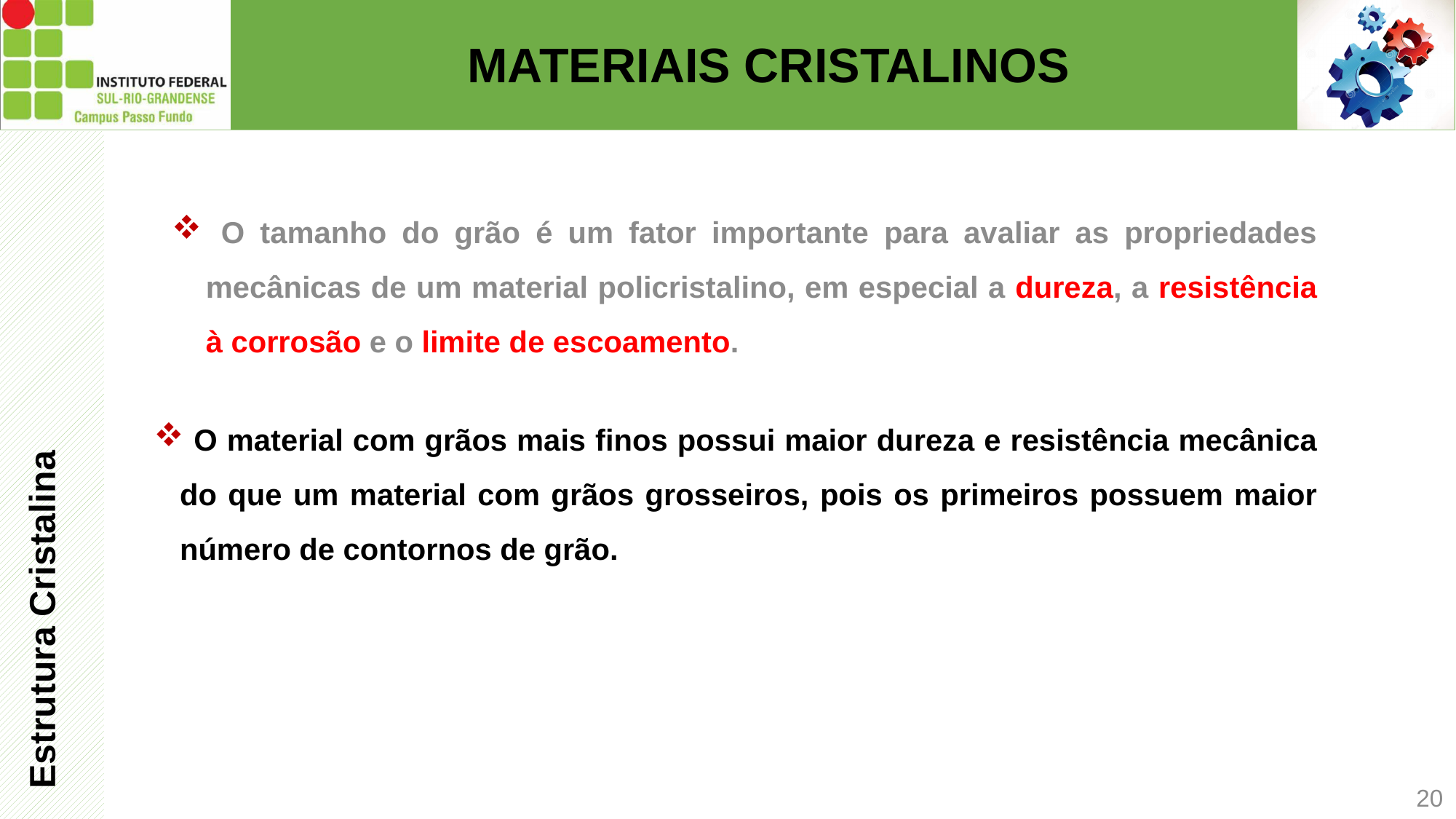

# MATERIAIS CRISTALINOS
Estrutura Cristalina
 O tamanho do grão é um fator importante para avaliar as propriedades mecânicas de um material policristalino, em especial a dureza, a resistência à corrosão e o limite de escoamento.

 O material com grãos mais finos possui maior dureza e resistência mecânica do que um material com grãos grosseiros, pois os primeiros possuem maior número de contornos de grão.

20